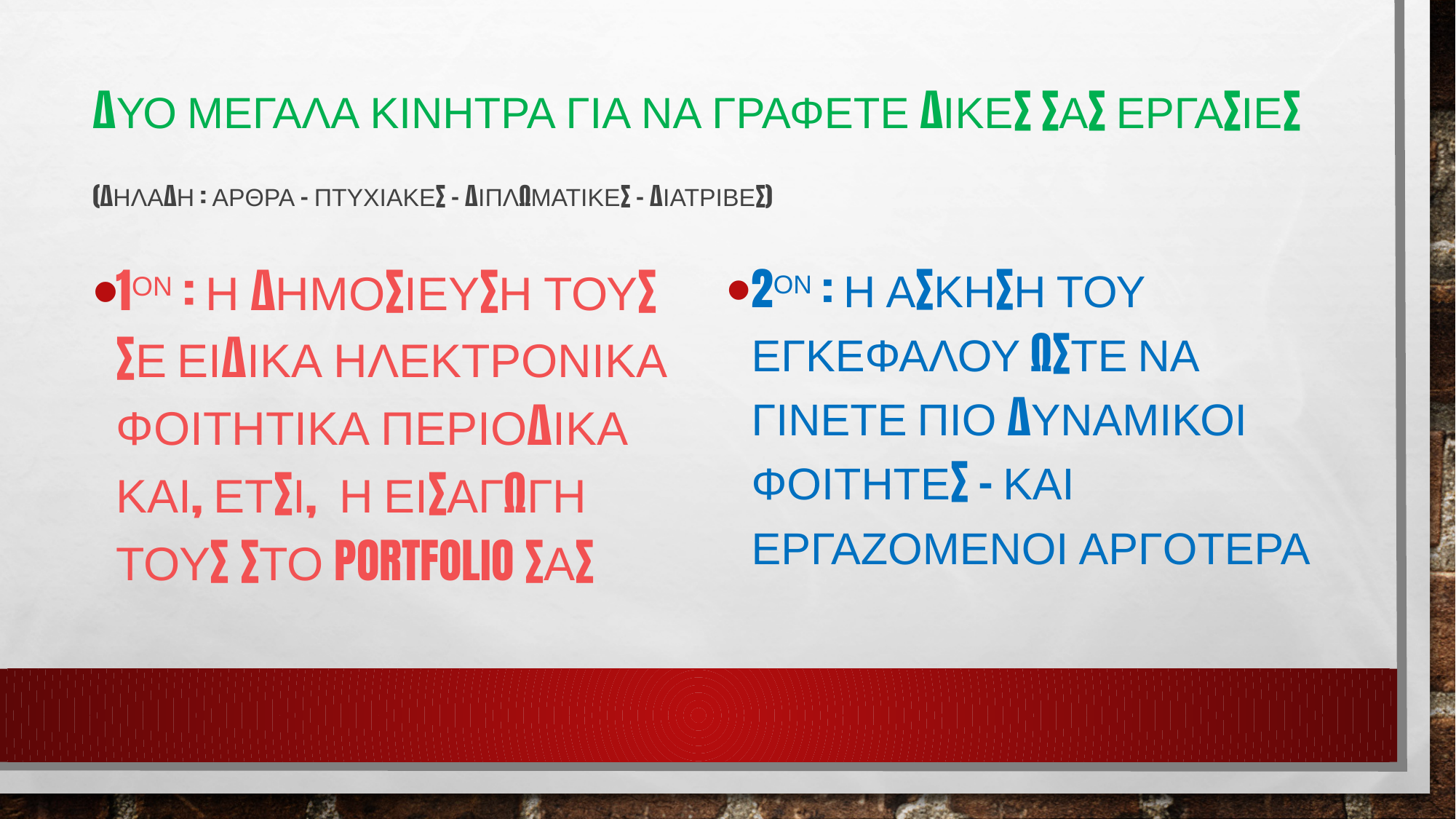

# ΔΥΟ ΜΕΓΑΛΑ ΚΙΝΗΤΡΑ για να γραφετε δικεσ σας εργασιεσ (Δηλαδη : αρθρα – πτυχιακεσ – διπλωματικεσ – διατριβεσ)
1ον : Η δημοσιευση τους σε ειδικα ηλεκτρονικα ΦοιτΗΤΙΚΑ περιοδικα και, ετσι,  η εισαγωγη τους στο portfolio σας

2ον : Η ασκηση του εγκεφαλου ωστε να γινετε πιο δυναμικοι φοιτητεσ - και εργαζομενοι αργοτερα